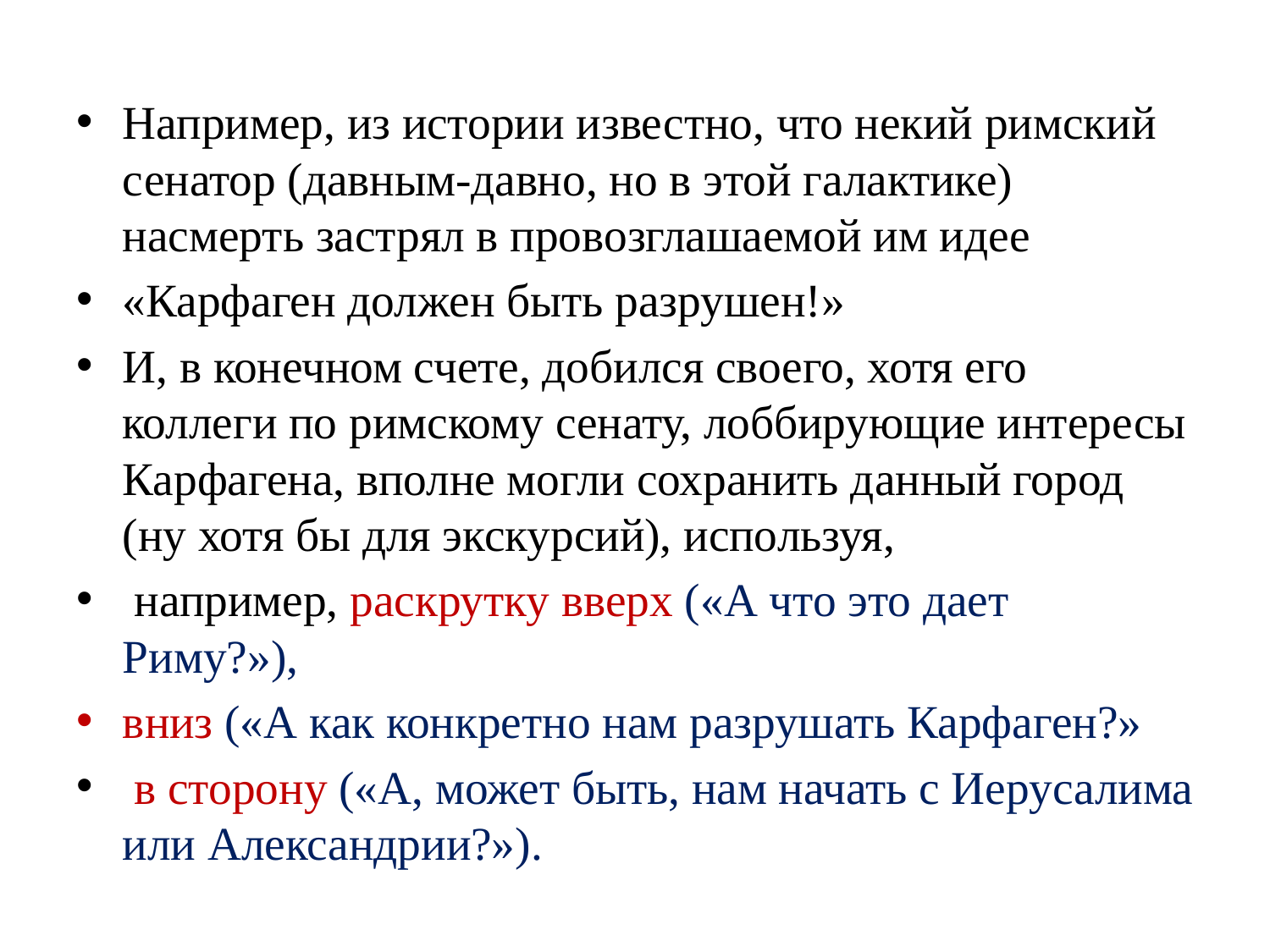

Например, из истории известно, что некий римский сенатор (давным-давно, но в этой галактике) насмерть застрял в провозглашаемой им идее
«Карфаген должен быть разрушен!»
И, в конечном счете, добился своего, хотя его коллеги по римскому сенату, лоббирующие интересы Карфагена, вполне могли сохранить данный город (ну хотя бы для экскурсий), используя,
 например, раскрутку вверх («А что это дает Риму?»),
вниз («А как конкретно нам разрушать Карфаген?»
 в сторону («А, может быть, нам начать с Иерусалима или Александрии?»).